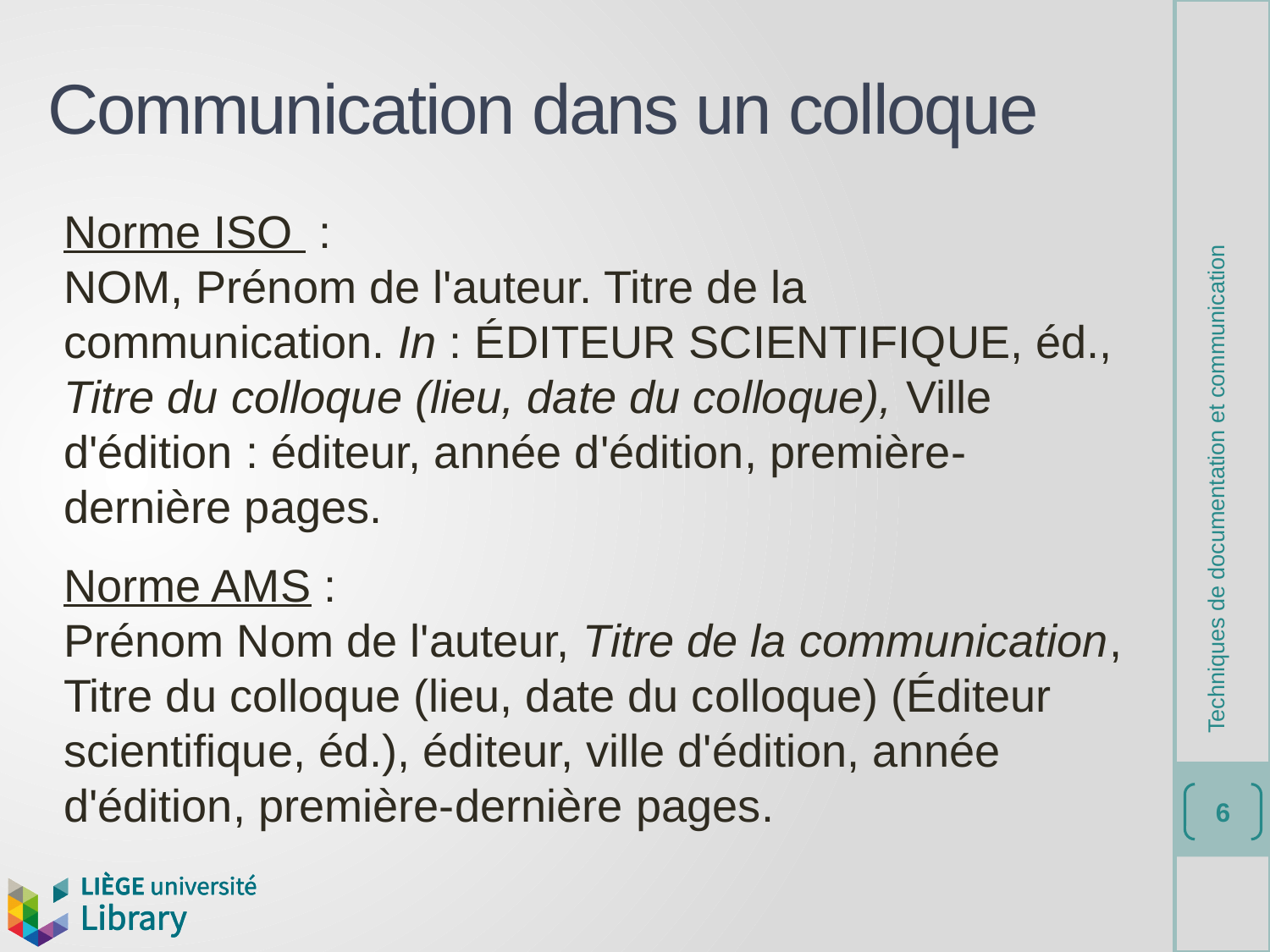

# Communication dans un colloque
Norme ISO  :
NOM, Prénom de l'auteur. Titre de la communication. In : ÉDITEUR SCIENTIFIQUE, éd., Titre du colloque (lieu, date du colloque), Ville d'édition : éditeur, année d'édition, première-dernière pages.
Norme AMS :
Prénom Nom de l'auteur, Titre de la communication, Titre du colloque (lieu, date du colloque) (Éditeur scientifique, éd.), éditeur, ville d'édition, année d'édition, première-dernière pages.

Techniques de documentation et communication
6